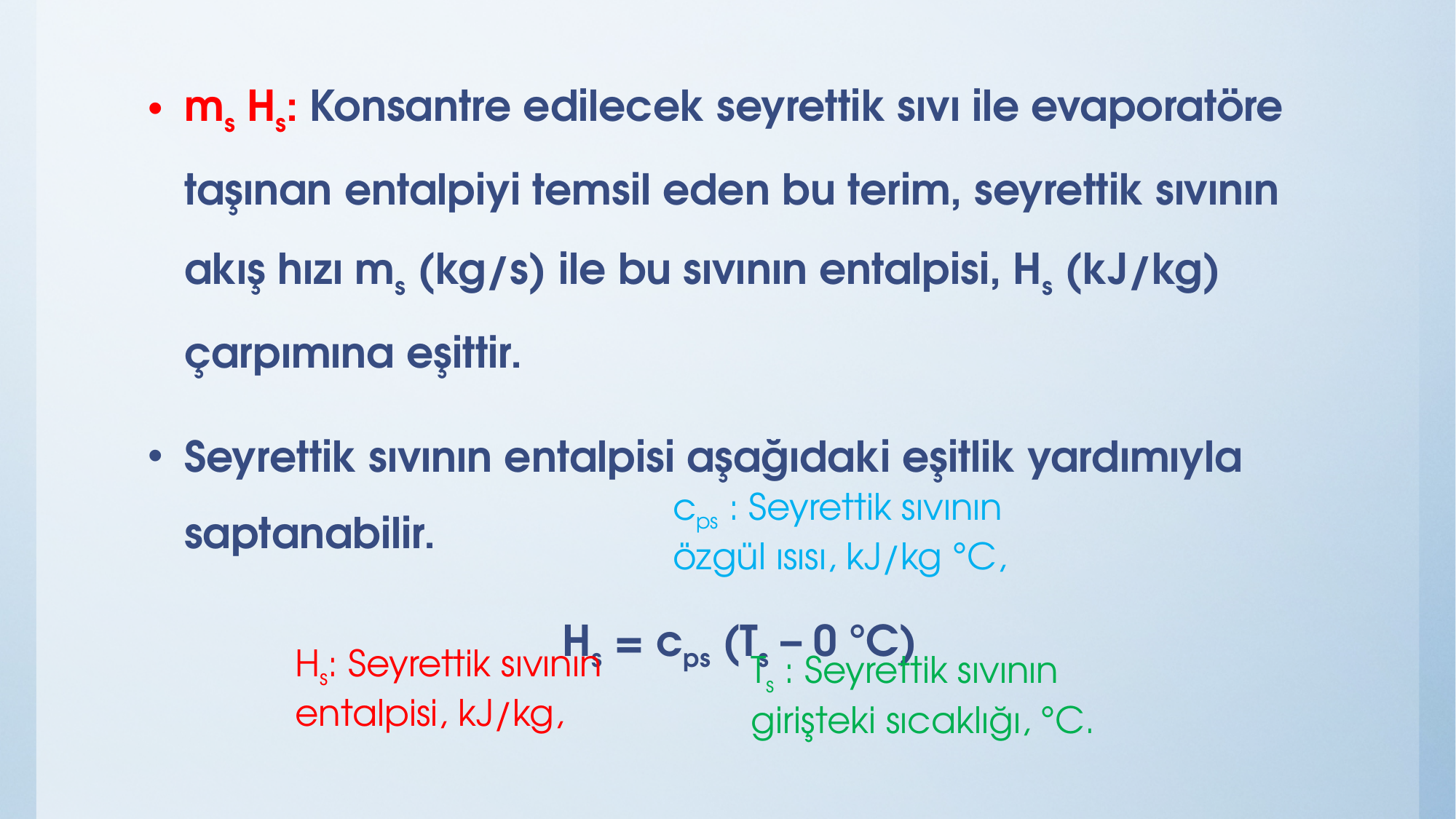

ms Hs: Konsantre edilecek seyrettik sıvı ile evaporatöre taşınan entalpiyi temsil eden bu terim, seyrettik sıvının akış hızı ms (kg/s) ile bu sıvının entalpisi, Hs (kJ/kg) çarpımına eşittir.
Seyrettik sıvının entalpisi aşağıdaki eşitlik yardımıyla saptanabilir.
Hs = cps (Ts – 0 °C)
cps : Seyrettik sıvının
özgül ısısı, kJ/kg °C,
Hs: Seyrettik sıvının
entalpisi, kJ/kg,
Ts : Seyrettik sıvının
girişteki sıcaklığı, °C.